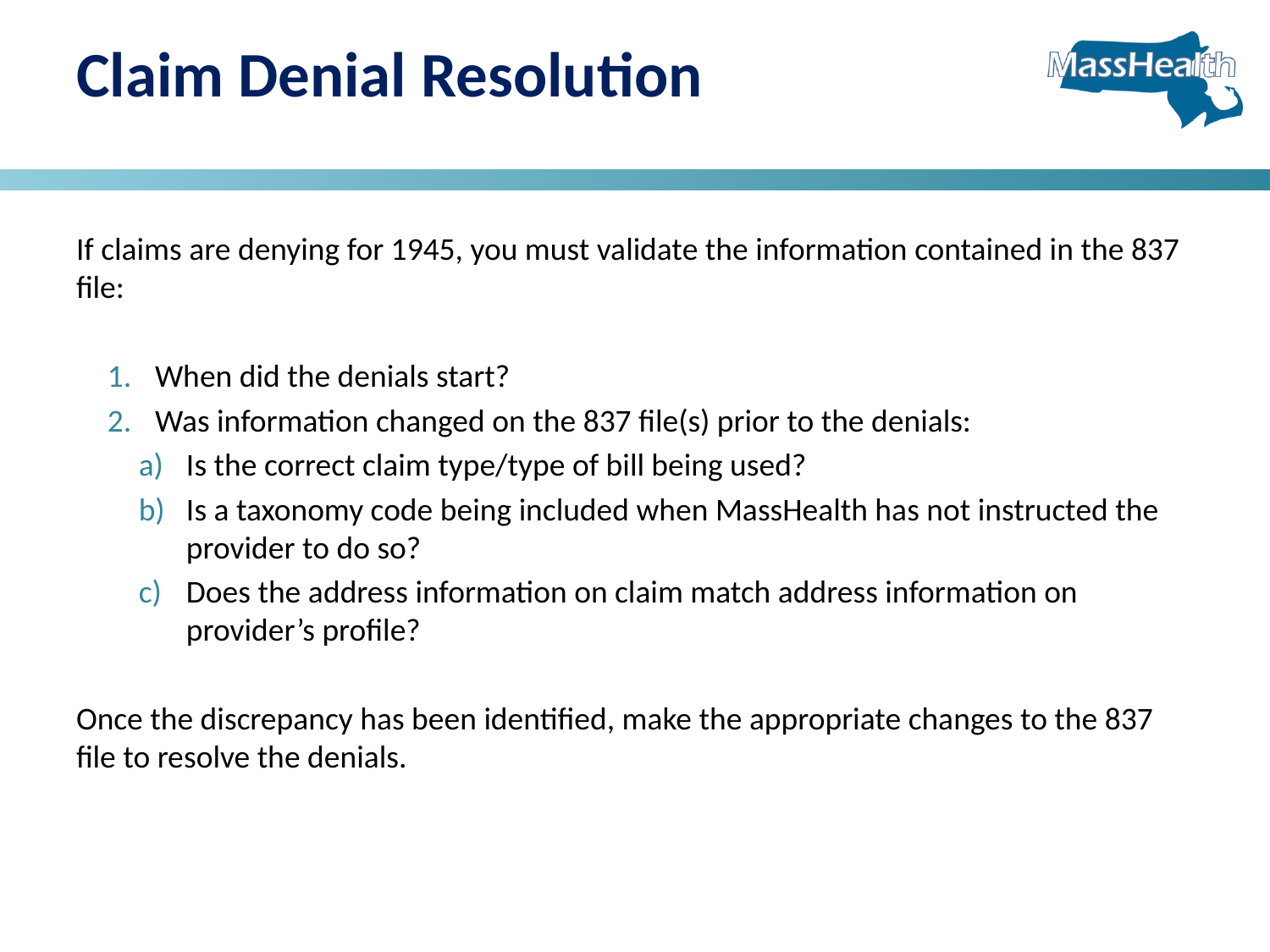

# Claim Denial Resolution
If claims are denying for 1945, you must validate the information contained in the 837 file:

When did the denials start?
Was information changed on the 837 file(s) prior to the denials:
Is the correct claim type/type of bill being used?
Is a taxonomy code being included when MassHealth has not instructed the provider to do so?
Does the address information on claim match address information on provider’s profile?

Once the discrepancy has been identified, make the appropriate changes to the 837 file to resolve the denials.